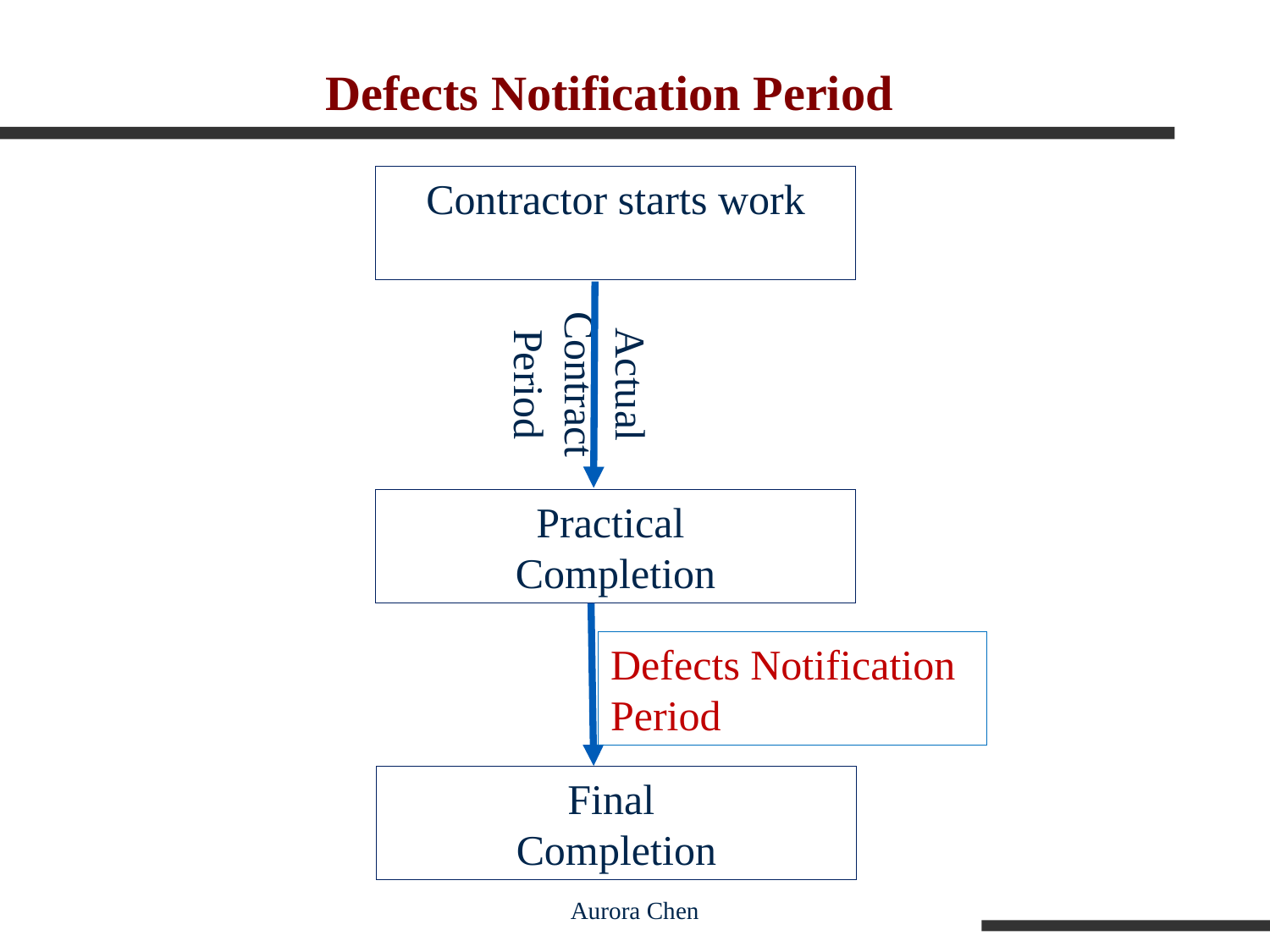

# Defects Notification Period
Contractor starts work

Actual Contract Period
Practical
Completion
Defects Notification Period
Final
Completion
Aurora Chen